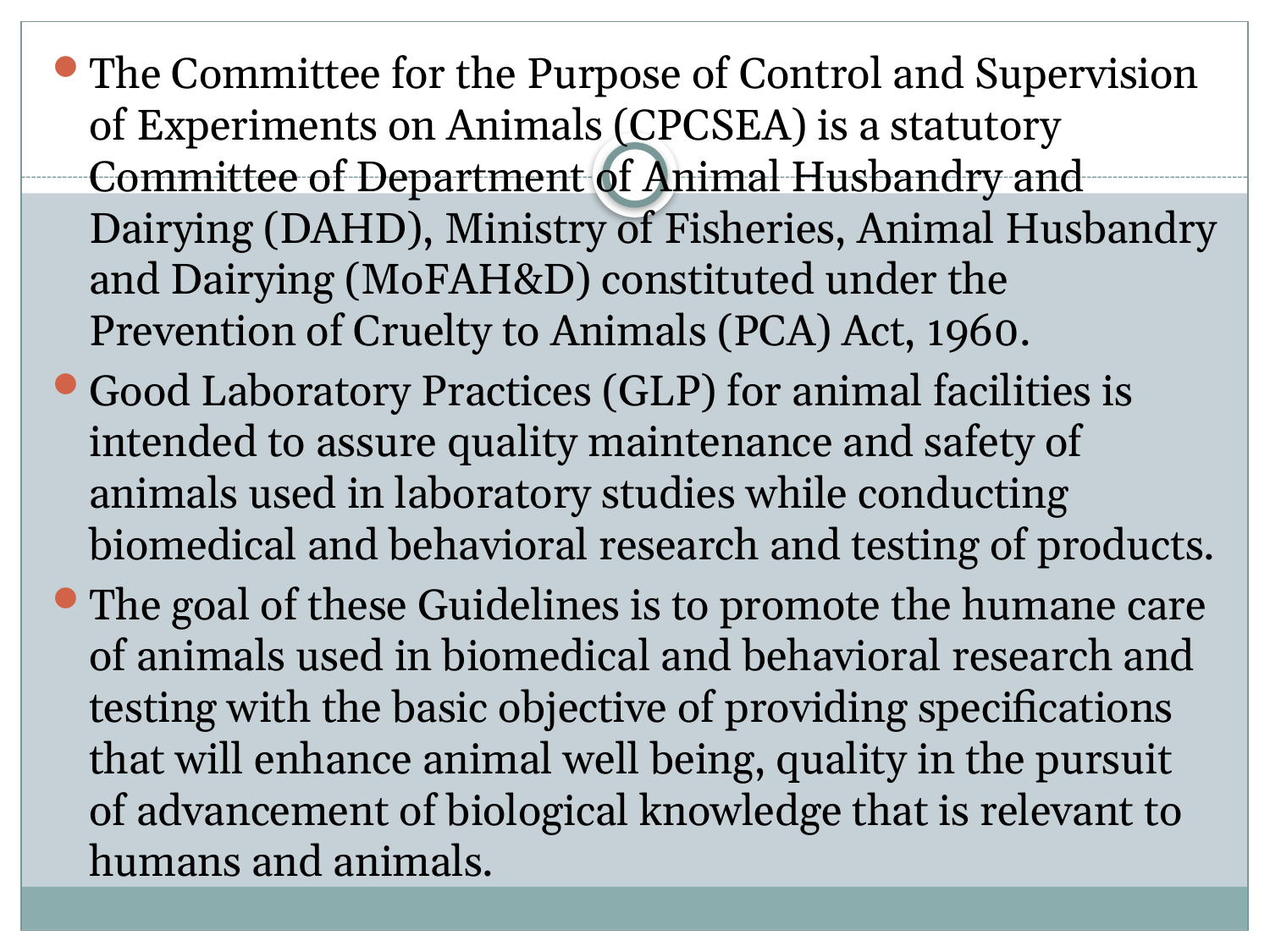

The Committee for the Purpose of Control and Supervision of Experiments on Animals (CPCSEA) is a statutory Committee of Department of Animal Husbandry and Dairying (DAHD), Ministry of Fisheries, Animal Husbandry and Dairying (MoFAH&D) constituted under the Prevention of Cruelty to Animals (PCA) Act, 1960.
Good Laboratory Practices (GLP) for animal facilities is intended to assure quality maintenance and safety of animals used in laboratory studies while conducting biomedical and behavioral research and testing of products.
The goal of these Guidelines is to promote the humane care of animals used in biomedical and behavioral research and testing with the basic objective of providing specifications that will enhance animal well being, quality in the pursuit of advancement of biological knowledge that is relevant to humans and animals.